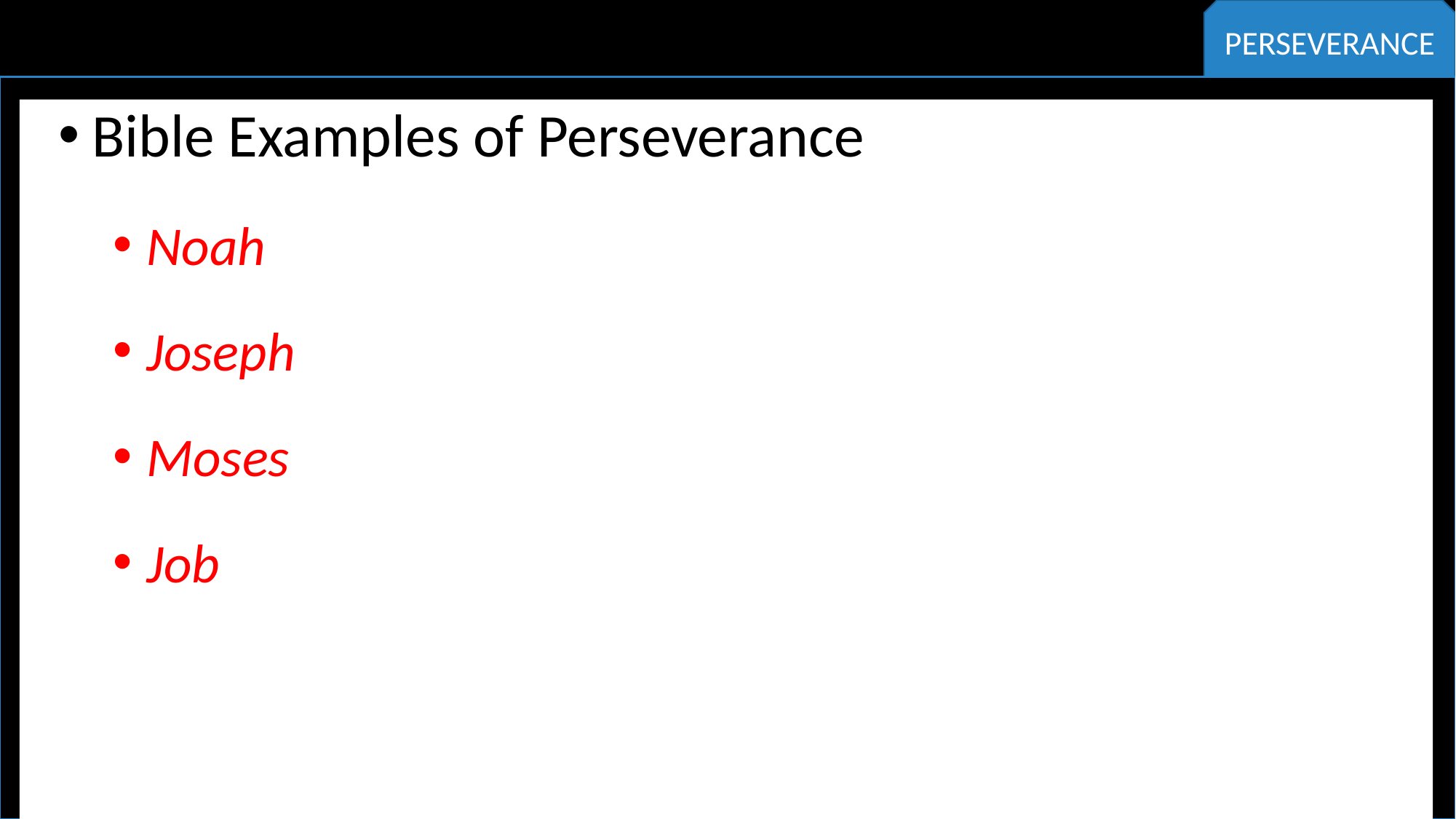

PERSEVERANCE

Bible Examples of Perseverance
Noah
Joseph
Moses
Job
HUMILITY
RESPECT
MATURITY
KINDNESS
DILIGENCE
FAITHFULNESS
CONTENTMENT
COURAGE
INTEGRITY
COMPASSION
MORAL PURITY